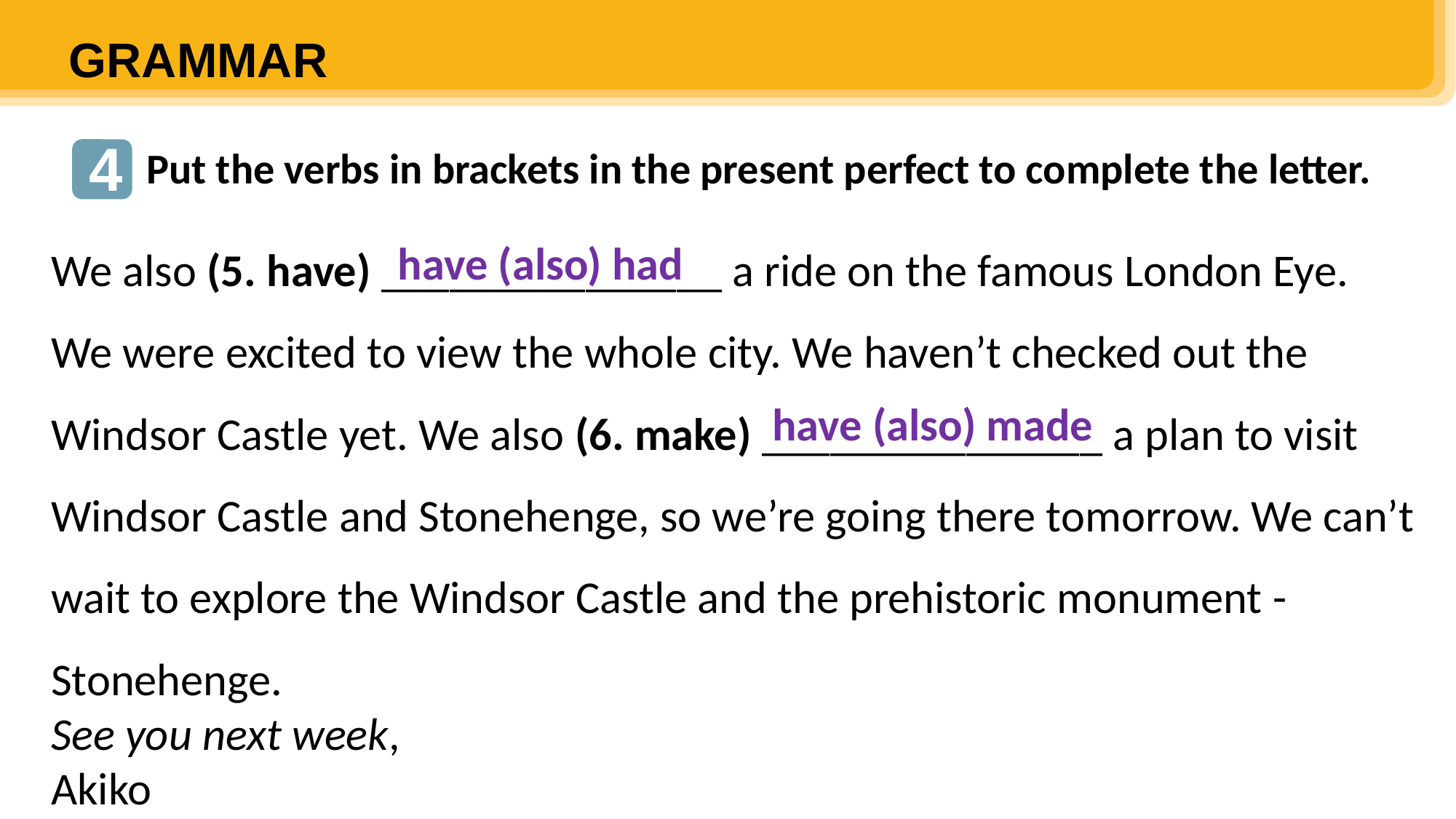

GRAMMAR
4
Put the verbs in brackets in the present perfect to complete the letter.

We also (5. have) _______________ a ride on the famous London Eye.
We were excited to view the whole city. We haven’t checked out the Windsor Castle yet. We also (6. make) _______________ a plan to visit Windsor Castle and Stonehenge, so we’re going there tomorrow. We can’t wait to explore the Windsor Castle and the prehistoric monument - Stonehenge.
See you next week,
Akiko
have (also) had
have (also) made